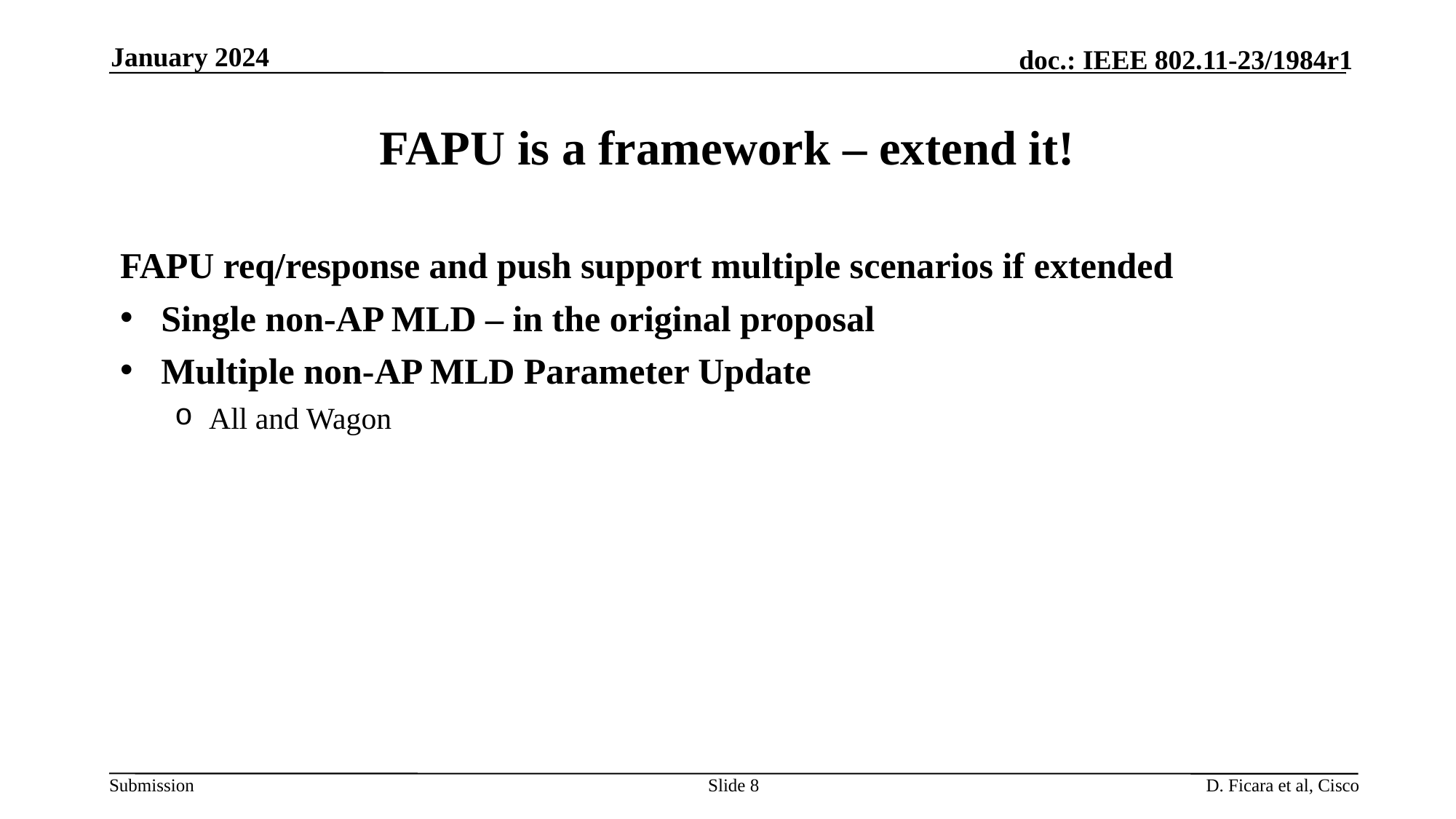

January 2024
# FAPU is a framework – extend it!
FAPU req/response and push support multiple scenarios if extended
Single non-AP MLD – in the original proposal
Multiple non-AP MLD Parameter Update
All and Wagon

Slide 8
D. Ficara et al, Cisco